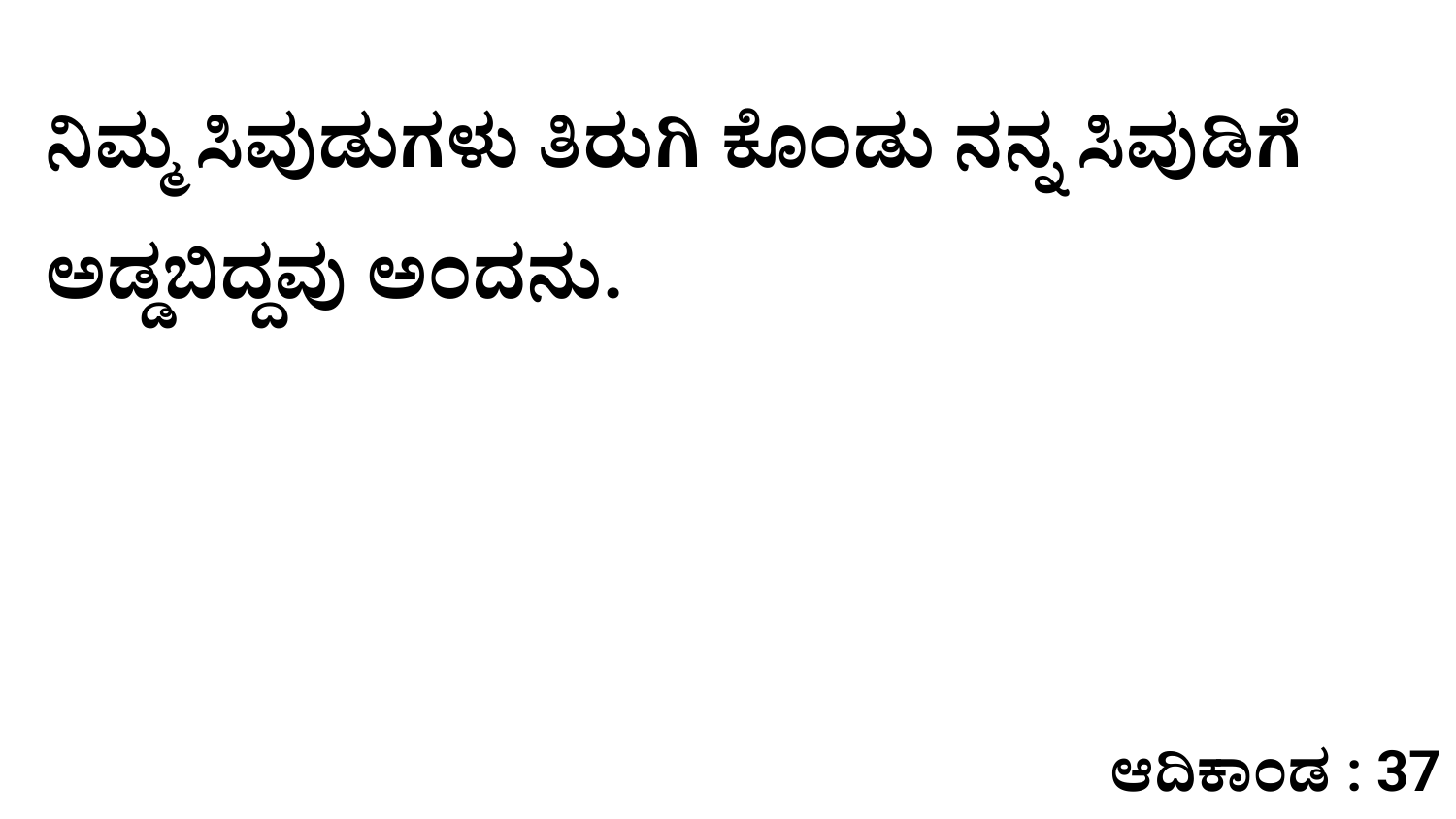

ನಿಮ್ಮ ಸಿವುಡುಗಳು ತಿರುಗಿ ಕೊಂಡು ನನ್ನ ಸಿವುಡಿಗೆ ಅಡ್ಡಬಿದ್ದವು ಅಂದನು.
ಆದಿಕಾಂಡ : 37